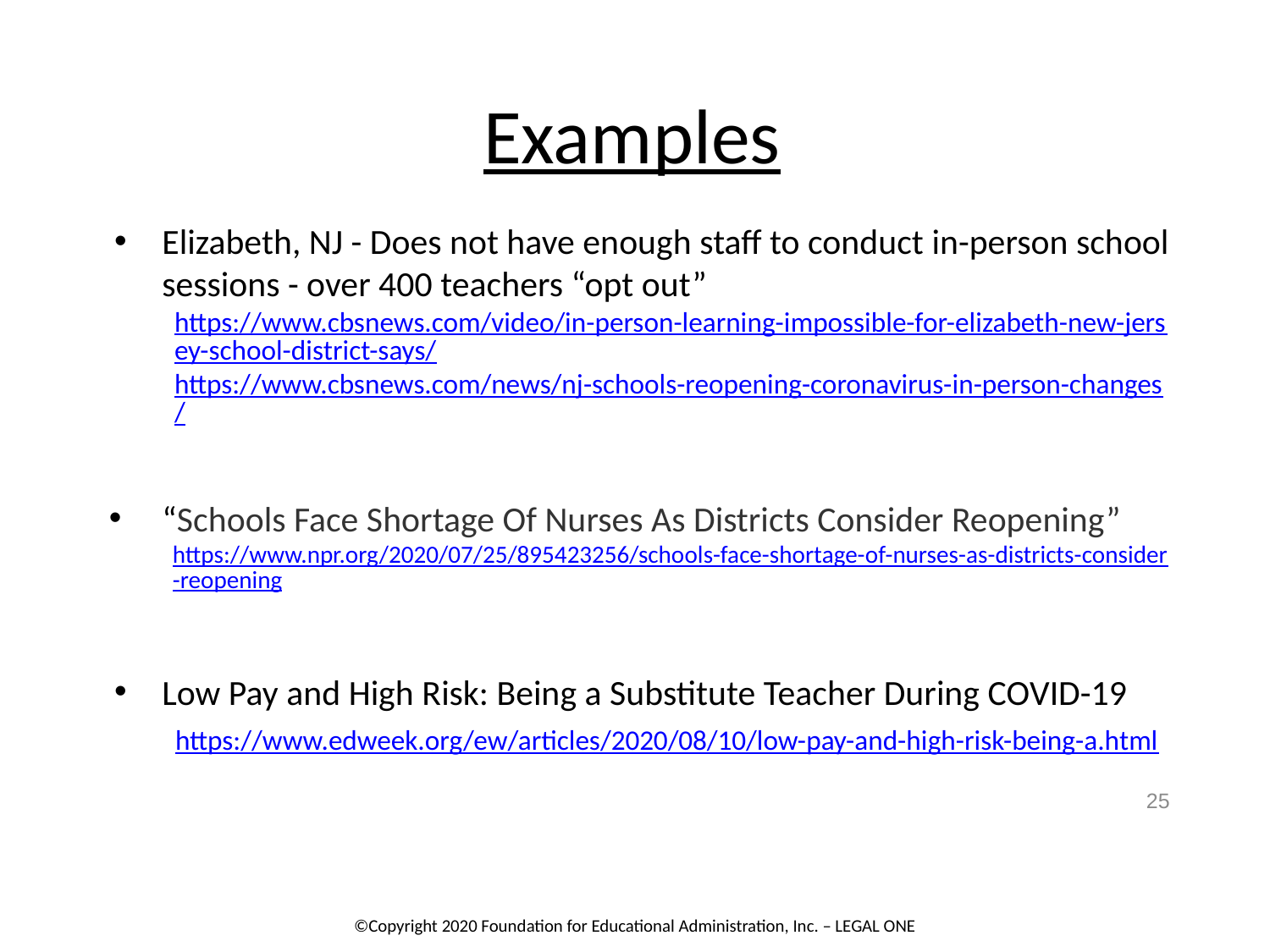

# Examples
Elizabeth, NJ - Does not have enough staff to conduct in-person school sessions - over 400 teachers “opt out”
https://www.cbsnews.com/video/in-person-learning-impossible-for-elizabeth-new-jersey-school-district-says/
https://www.cbsnews.com/news/nj-schools-reopening-coronavirus-in-person-changes/

“Schools Face Shortage Of Nurses As Districts Consider Reopening”
https://www.npr.org/2020/07/25/895423256/schools-face-shortage-of-nurses-as-districts-consider-reopening

Low Pay and High Risk: Being a Substitute Teacher During COVID-19
https://www.edweek.org/ew/articles/2020/08/10/low-pay-and-high-risk-being-a.html

25